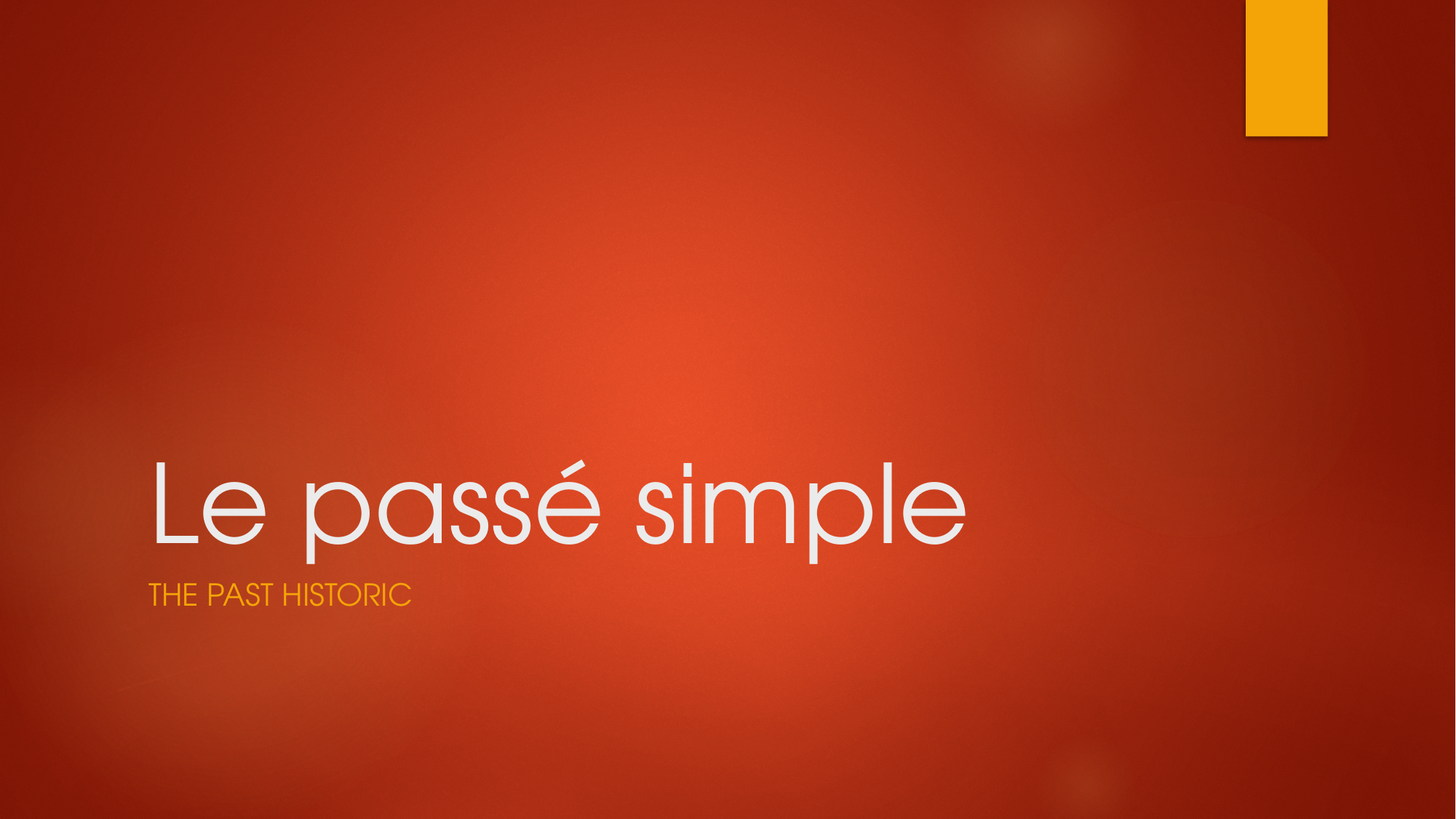

# Le passé simple
The past historic